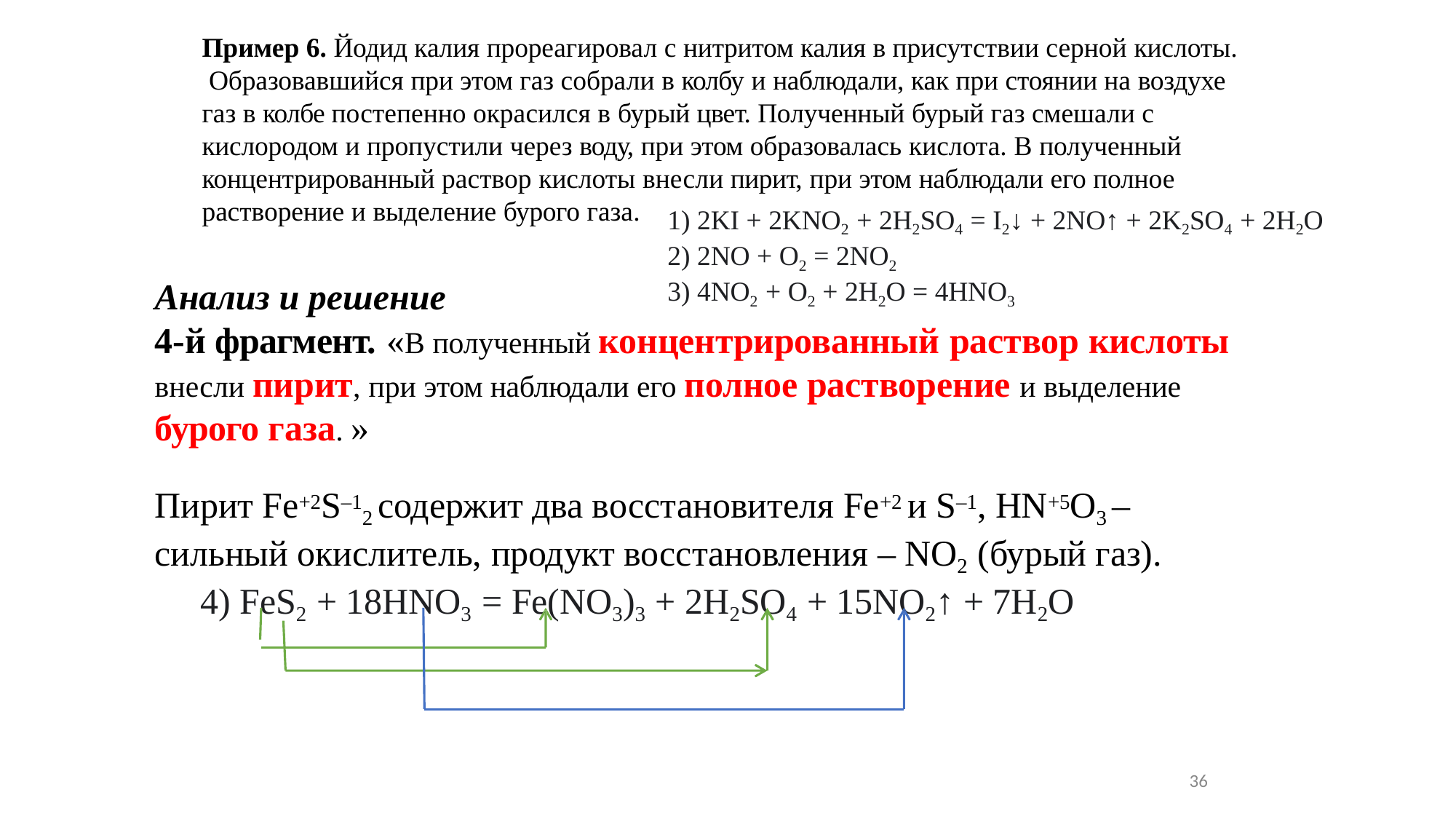

Пример 6. Йодид калия прореагировал с нитритом калия в присутствии серной кислоты.  Образовавшийся при этом газ собрали в колбу и наблюдали, как при стоянии на воздухе  газ в колбе постепенно окрасился в бурый цвет. Полученный бурый газ смешали с  кислородом и пропустили через воду, при этом образовалась кислота. В полученный  концентрированный раствор кислоты внесли пирит, при этом наблюдали его полное
растворение и выделение бурого газа.
1) 2KI + 2KNO2 + 2H2SO4 = I2↓ + 2NO↑ + 2K2SO4 + 2H2O
2) 2NO + O2 = 2NO2
3) 4NO2 + O2 + 2H2O = 4HNO3
Анализ и решение
4-й фрагмент. «В полученный концентрированный раствор кислоты  внесли пирит, при этом наблюдали его полное растворение и выделение  бурого газа. »
Пирит Fe+2S–12 содержит два восстановителя Fe+2 и S–1, HN+5O3 –  сильный окислитель, продукт восстановления – NO2 (бурый газ).
4) FeS2 + 18HNO3 = Fe(NO3)3 + 2H2SO4 + 15NO2↑ + 7H2O

36